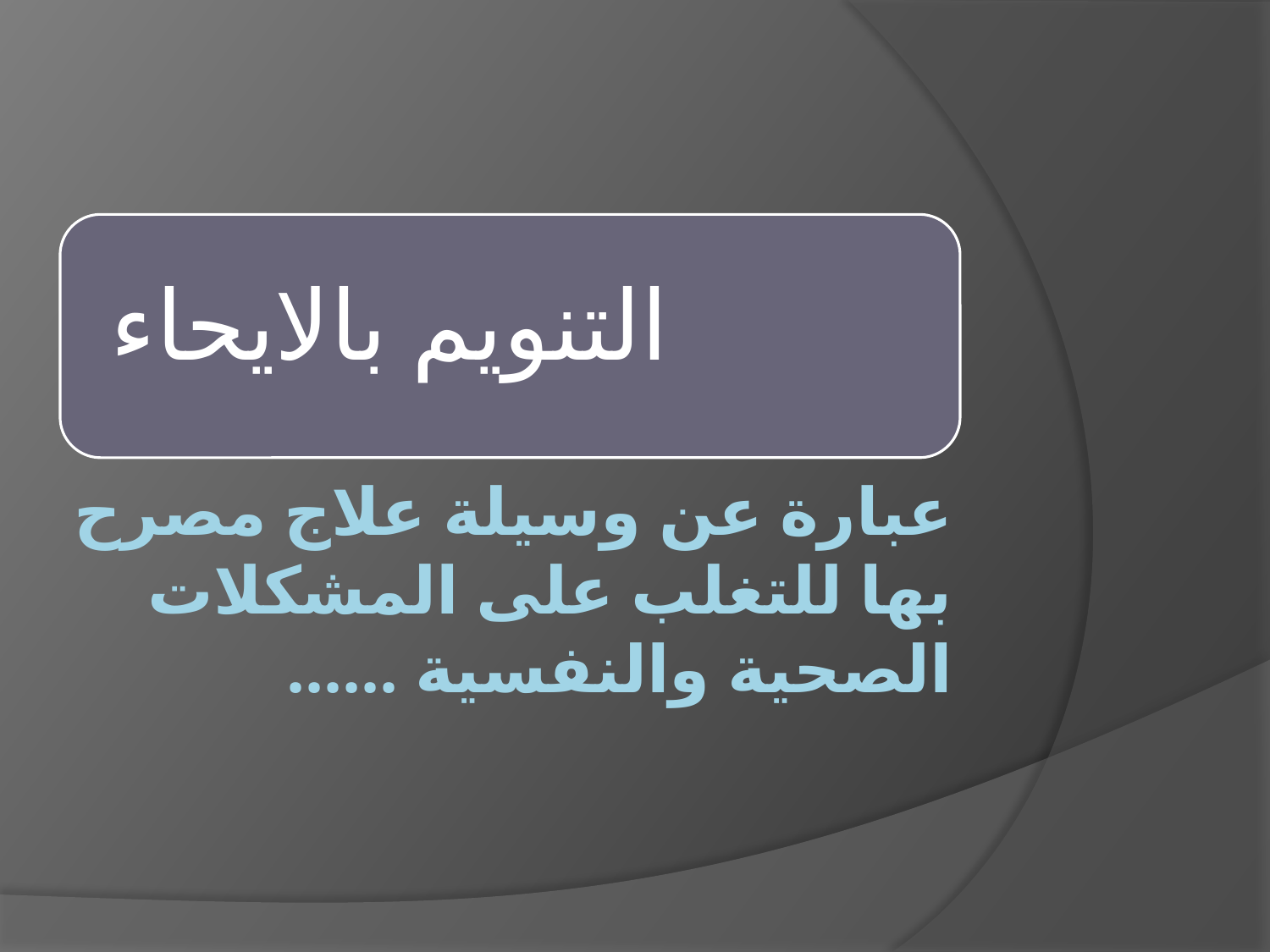

# عبارة عن وسيلة علاج مصرح بها للتغلب على المشكلات الصحية والنفسية ......